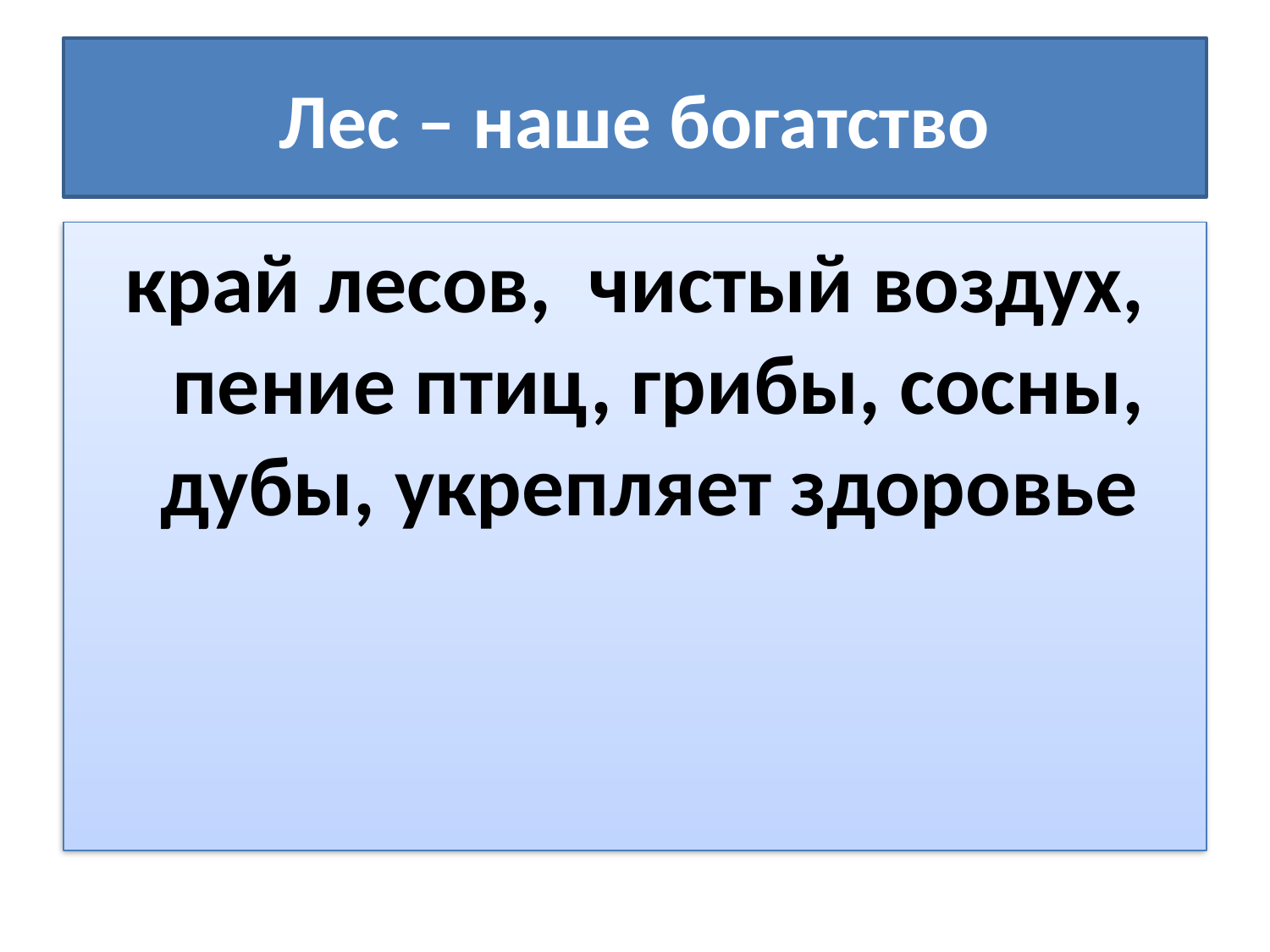

# Лес – наше богатство
край лесов,  чистый воздух, пение птиц, грибы, сосны, дубы, укрепляет здоровье